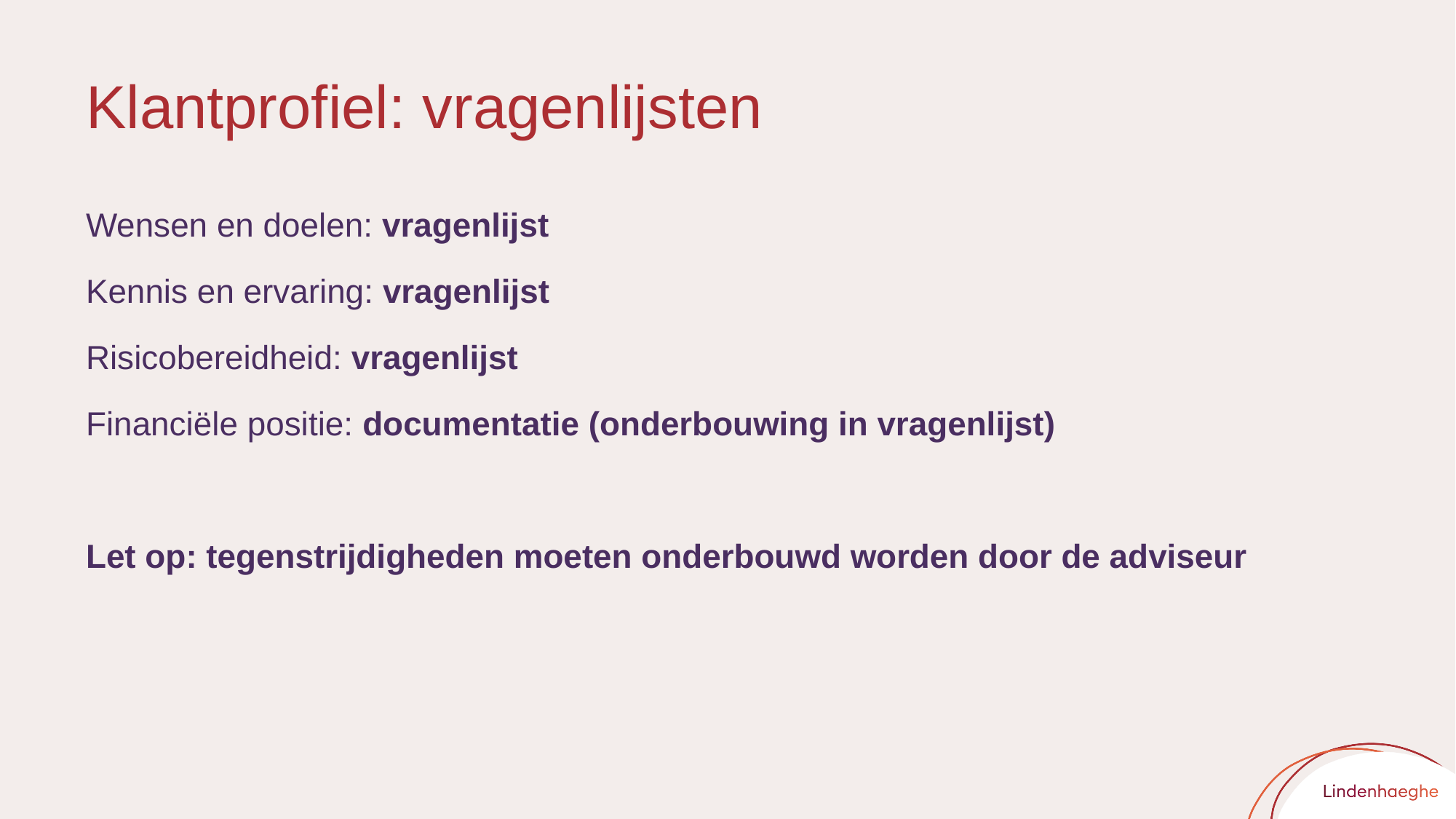

# Klantprofiel: vragenlijsten
Wensen en doelen: vragenlijst
Kennis en ervaring: vragenlijst
Risicobereidheid: vragenlijst
Financiële positie: documentatie (onderbouwing in vragenlijst)

Let op: tegenstrijdigheden moeten onderbouwd worden door de adviseur